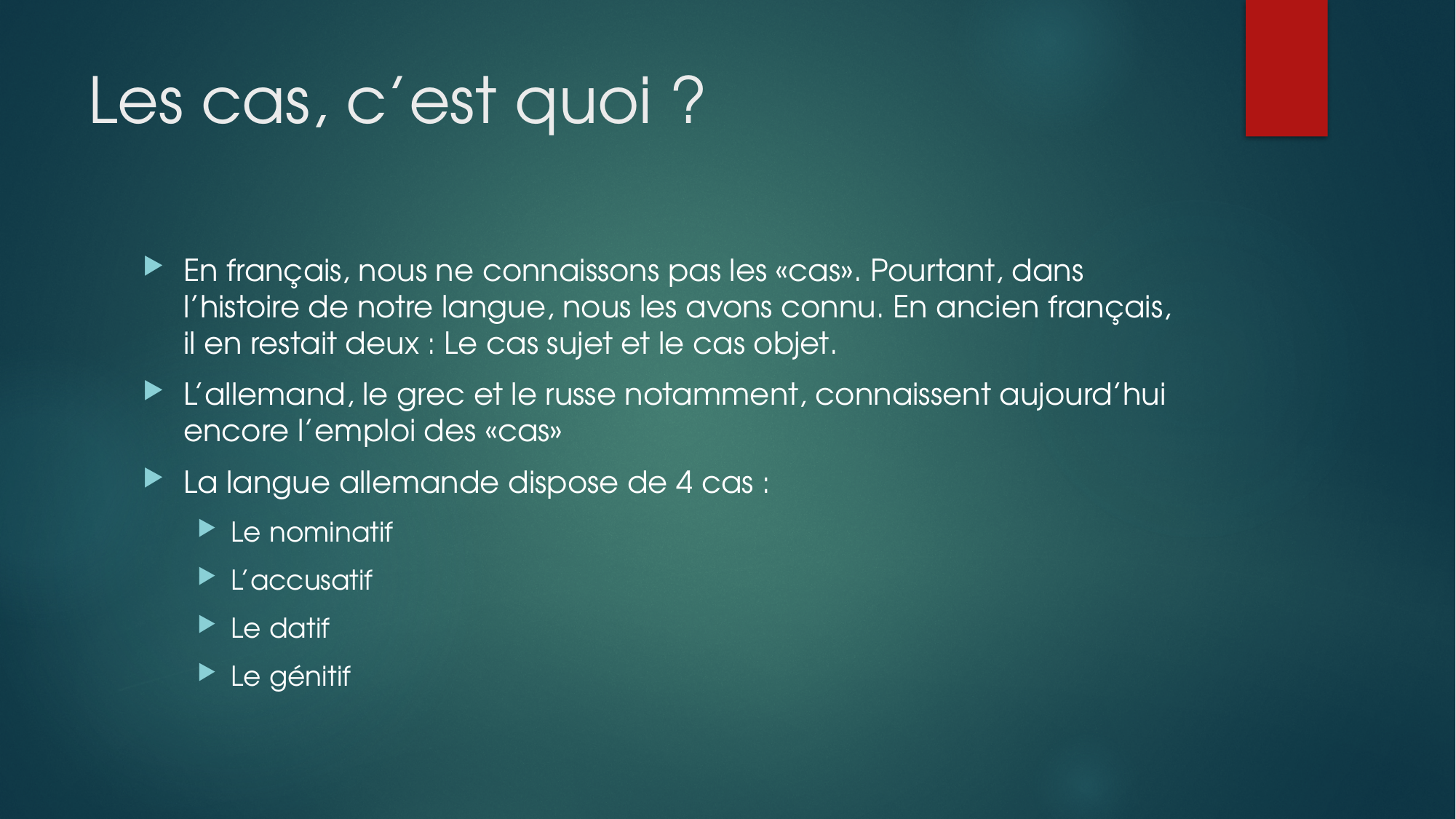

# Les cas, c’est quoi ?
En français, nous ne connaissons pas les «cas». Pourtant, dans l’histoire de notre langue, nous les avons connu. En ancien français, il en restait deux : Le cas sujet et le cas objet.
L’allemand, le grec et le russe notamment, connaissent aujourd’hui encore l’emploi des «cas»
La langue allemande dispose de 4 cas :
Le nominatif
L’accusatif
Le datif
Le génitif